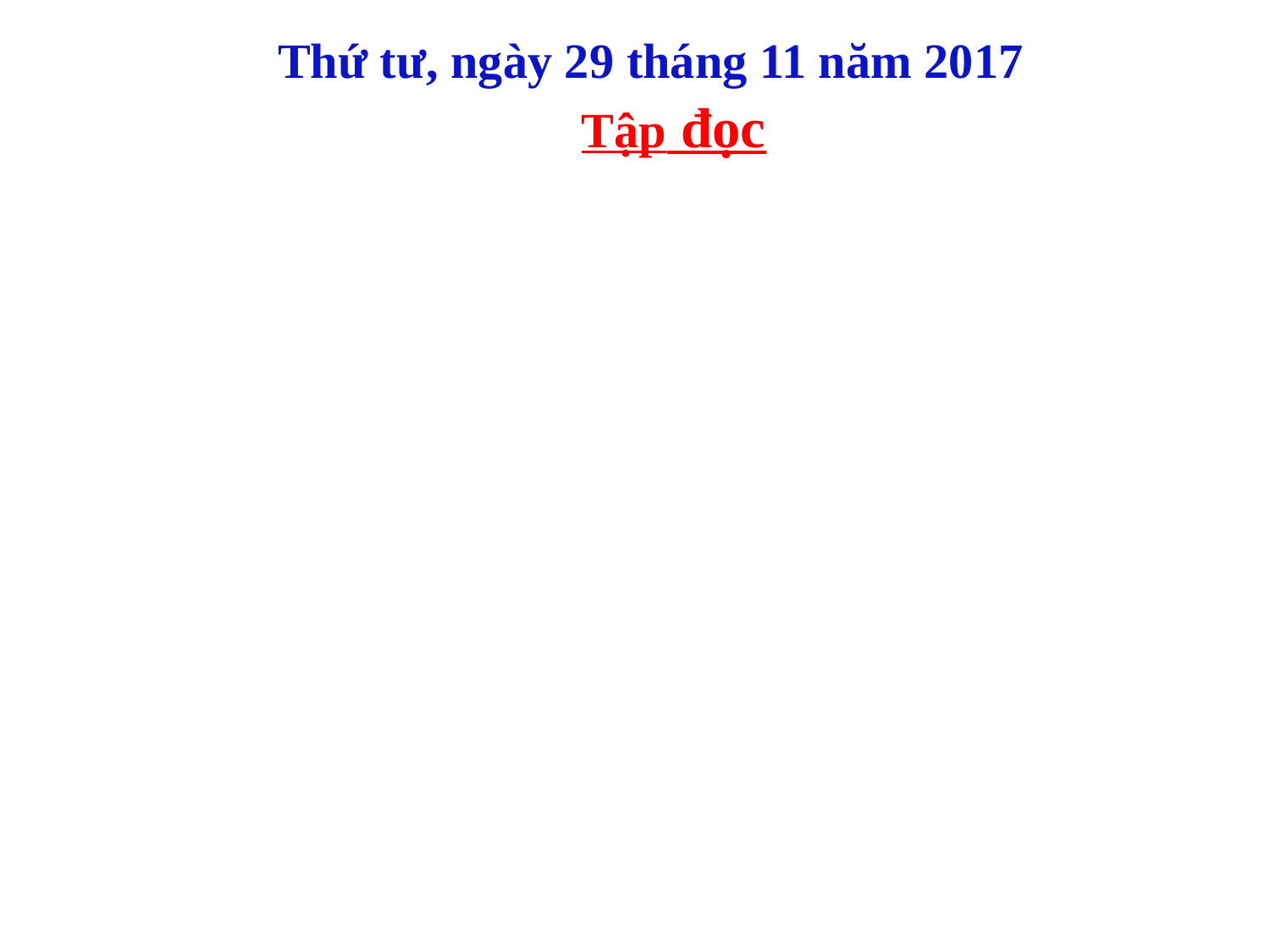

Thứ tư, ngày 29 tháng 11 năm 2017
Tập đọc